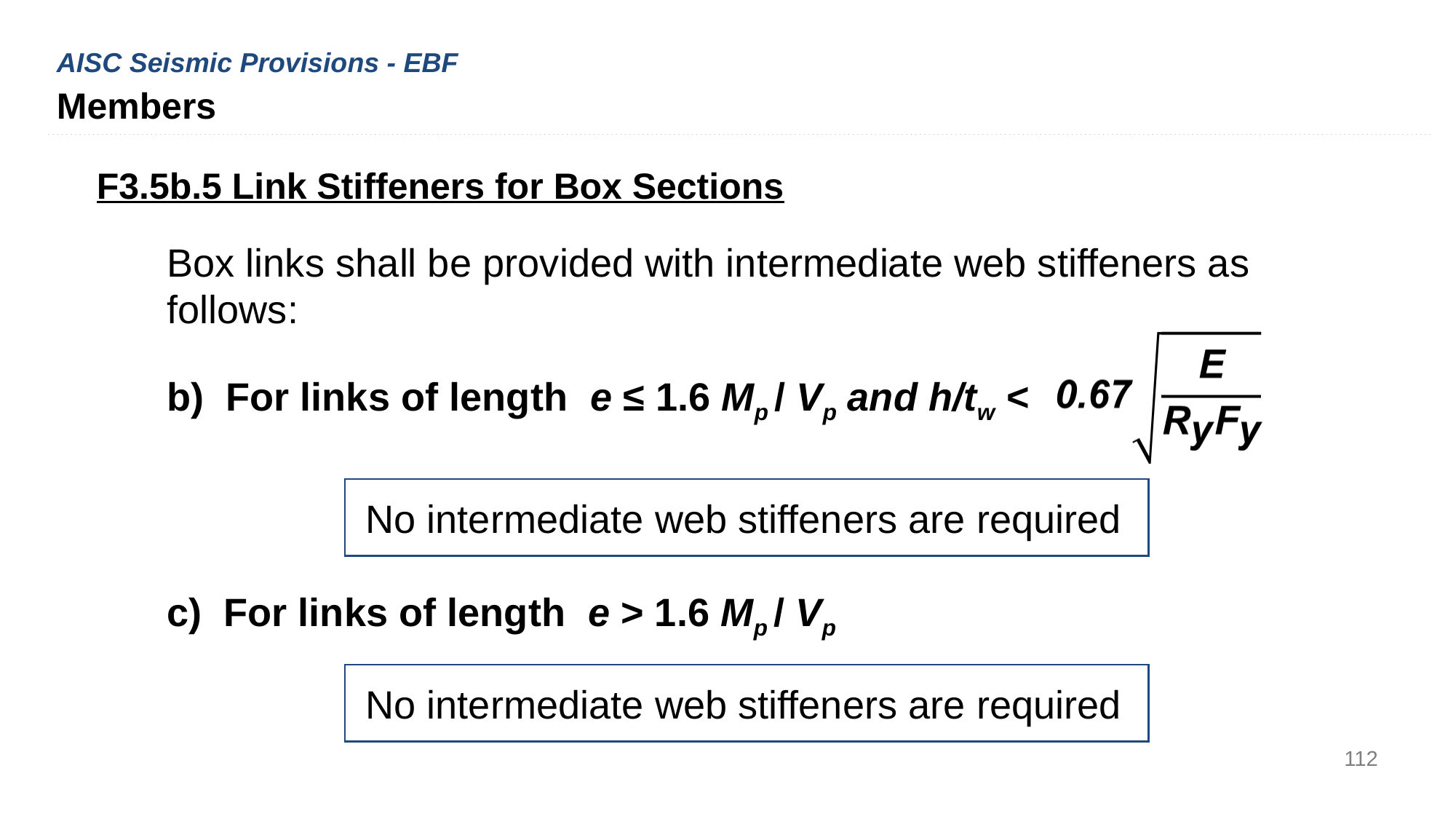

AISC Seismic Provisions - EBF
Members
F3.5b.5 Link Stiffeners for Box Sections
Box links shall be provided with intermediate web stiffeners as follows:

b)  For links of length  e ≤ 1.6 Mp / Vp and h/tw <

No intermediate web stiffeners are required
c)  For links of length  e > 1.6 Mp / Vp

No intermediate web stiffeners are required
112